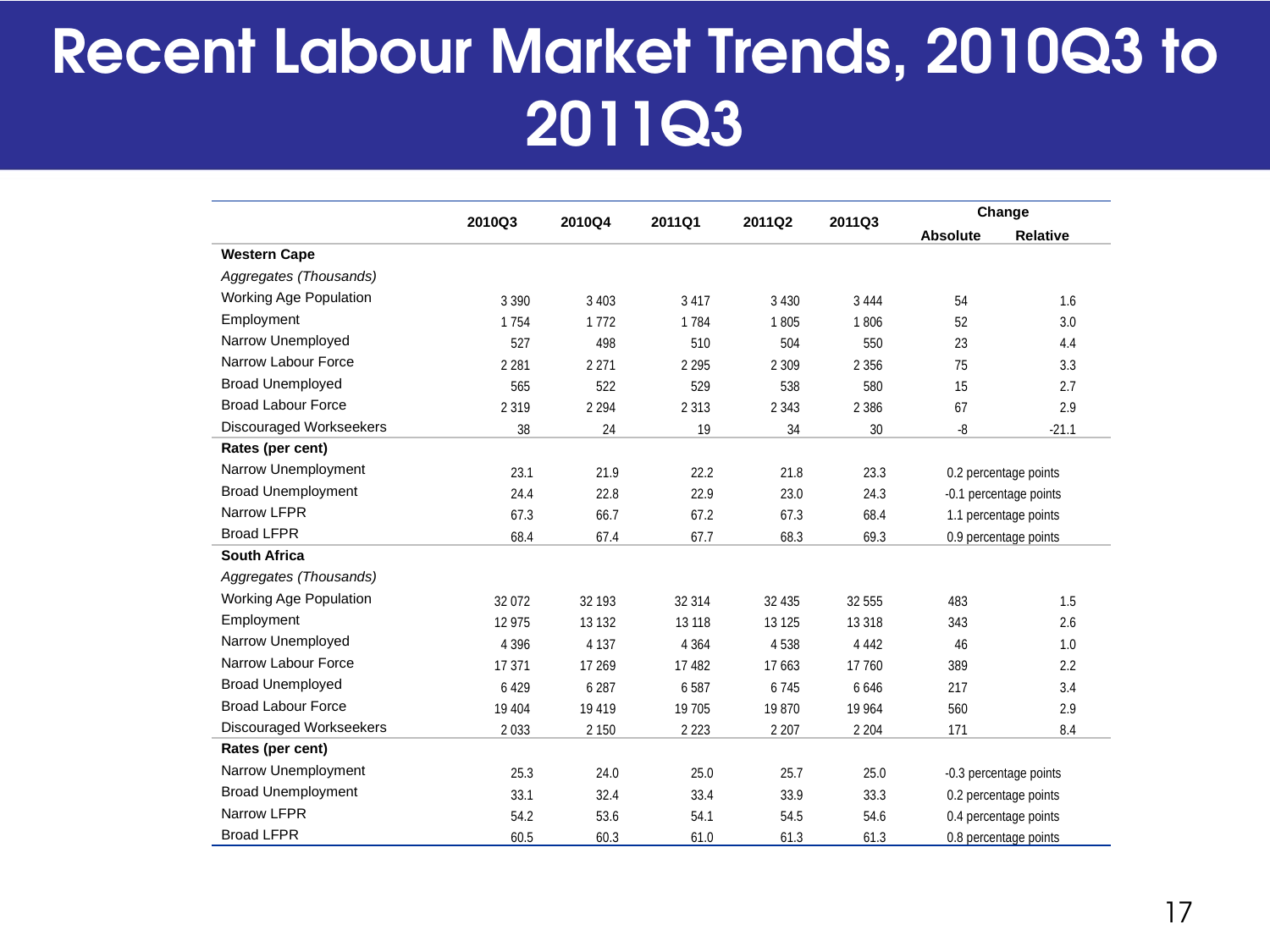

# Recent Labour Market Trends, 2010Q3 to 2011Q3
|  | 2010Q3 | 2010Q4 | 2011Q1 | 2011Q2 | 2011Q3 | Change |  |
| --- | --- | --- | --- | --- | --- | --- | --- |
|  |  |  |  |  |  | Absolute | Relative |
| Western Cape |  |  |  |  |  |  |  |
| Aggregates (Thousands) |  |  |  |  |  |  |  |
| Working Age Population | 3 390 | 3 403 | 3 417 | 3 430 | 3 444 | 54 | 1.6 |
| Employment | 1 754 | 1 772 | 1 784 | 1 805 | 1 806 | 52 | 3.0 |
| Narrow Unemployed | 527 | 498 | 510 | 504 | 550 | 23 | 4.4 |
| Narrow Labour Force | 2 281 | 2 271 | 2 295 | 2 309 | 2 356 | 75 | 3.3 |
| Broad Unemployed | 565 | 522 | 529 | 538 | 580 | 15 | 2.7 |
| Broad Labour Force | 2 319 | 2 294 | 2 313 | 2 343 | 2 386 | 67 | 2.9 |
| Discouraged Workseekers | 38 | 24 | 19 | 34 | 30 | -8 | -21.1 |
| Rates (per cent) |  |  |  |  |  |  |  |
| Narrow Unemployment | 23.1 | 21.9 | 22.2 | 21.8 | 23.3 | 0.2 percentage points |  |
| Broad Unemployment | 24.4 | 22.8 | 22.9 | 23.0 | 24.3 | -0.1 percentage points |  |
| Narrow LFPR | 67.3 | 66.7 | 67.2 | 67.3 | 68.4 | 1.1 percentage points |  |
| Broad LFPR | 68.4 | 67.4 | 67.7 | 68.3 | 69.3 | 0.9 percentage points |  |
| South Africa |  |  |  |  |  |  |  |
| Aggregates (Thousands) |  |  |  |  |  |  |  |
| Working Age Population | 32 072 | 32 193 | 32 314 | 32 435 | 32 555 | 483 | 1.5 |
| Employment | 12 975 | 13 132 | 13 118 | 13 125 | 13 318 | 343 | 2.6 |
| Narrow Unemployed | 4 396 | 4 137 | 4 364 | 4 538 | 4 442 | 46 | 1.0 |
| Narrow Labour Force | 17 371 | 17 269 | 17 482 | 17 663 | 17 760 | 389 | 2.2 |
| Broad Unemployed | 6 429 | 6 287 | 6 587 | 6 745 | 6 646 | 217 | 3.4 |
| Broad Labour Force | 19 404 | 19 419 | 19 705 | 19 870 | 19 964 | 560 | 2.9 |
| Discouraged Workseekers | 2 033 | 2 150 | 2 223 | 2 207 | 2 204 | 171 | 8.4 |
| Rates (per cent) |  |  |  |  |  |  |  |
| Narrow Unemployment | 25.3 | 24.0 | 25.0 | 25.7 | 25.0 | -0.3 percentage points |  |
| Broad Unemployment | 33.1 | 32.4 | 33.4 | 33.9 | 33.3 | 0.2 percentage points |  |
| Narrow LFPR | 54.2 | 53.6 | 54.1 | 54.5 | 54.6 | 0.4 percentage points |  |
| Broad LFPR | 60.5 | 60.3 | 61.0 | 61.3 | 61.3 | 0.8 percentage points |  |